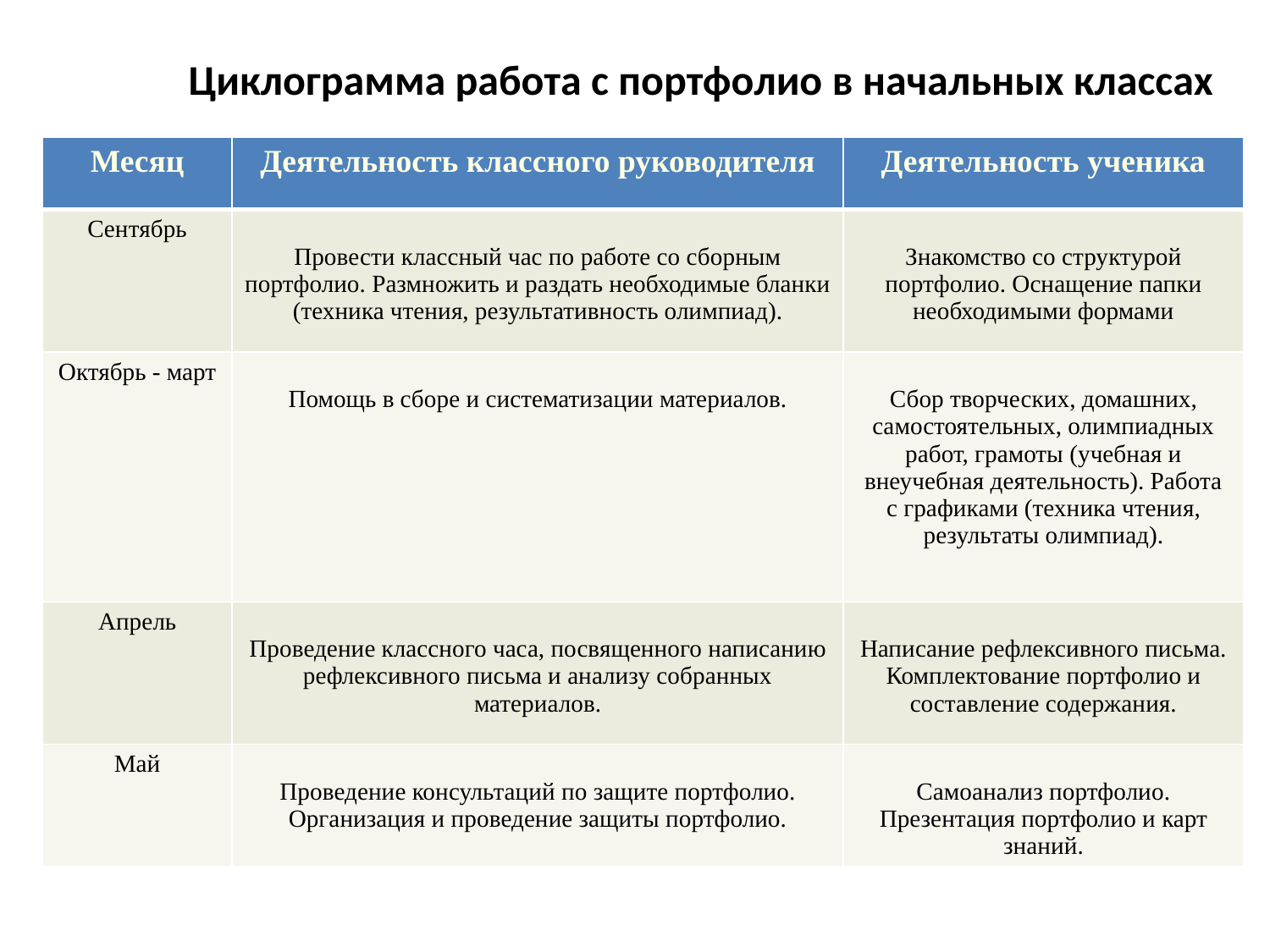

# Циклограмма работа с портфолио в начальных классах
| Месяц | Деятельность классного руководителя | Деятельность ученика |
| --- | --- | --- |
| Сентябрь | Провести классный час по работе со сборным портфолио. Размножить и раздать необходимые бланки (техника чтения, результативность олимпиад). | Знакомство со структурой портфолио. Оснащение папки необходимыми формами |
| Октябрь - март | Помощь в сборе и систематизации материалов. | Сбор творческих, домашних, самостоятельных, олимпиадных работ, грамоты (учебная и внеучебная деятельность). Работа с графиками (техника чтения, результаты олимпиад). |
| Апрель | Проведение классного часа, посвященного написанию рефлексивного письма и анализу собранных материалов. | Написание рефлексивного письма. Комплектование портфолио и составление содержания. |
| Май | Проведение консультаций по защите портфолио. Организация и проведение защиты портфолио. | Самоанализ портфолио. Презентация портфолио и карт знаний. |